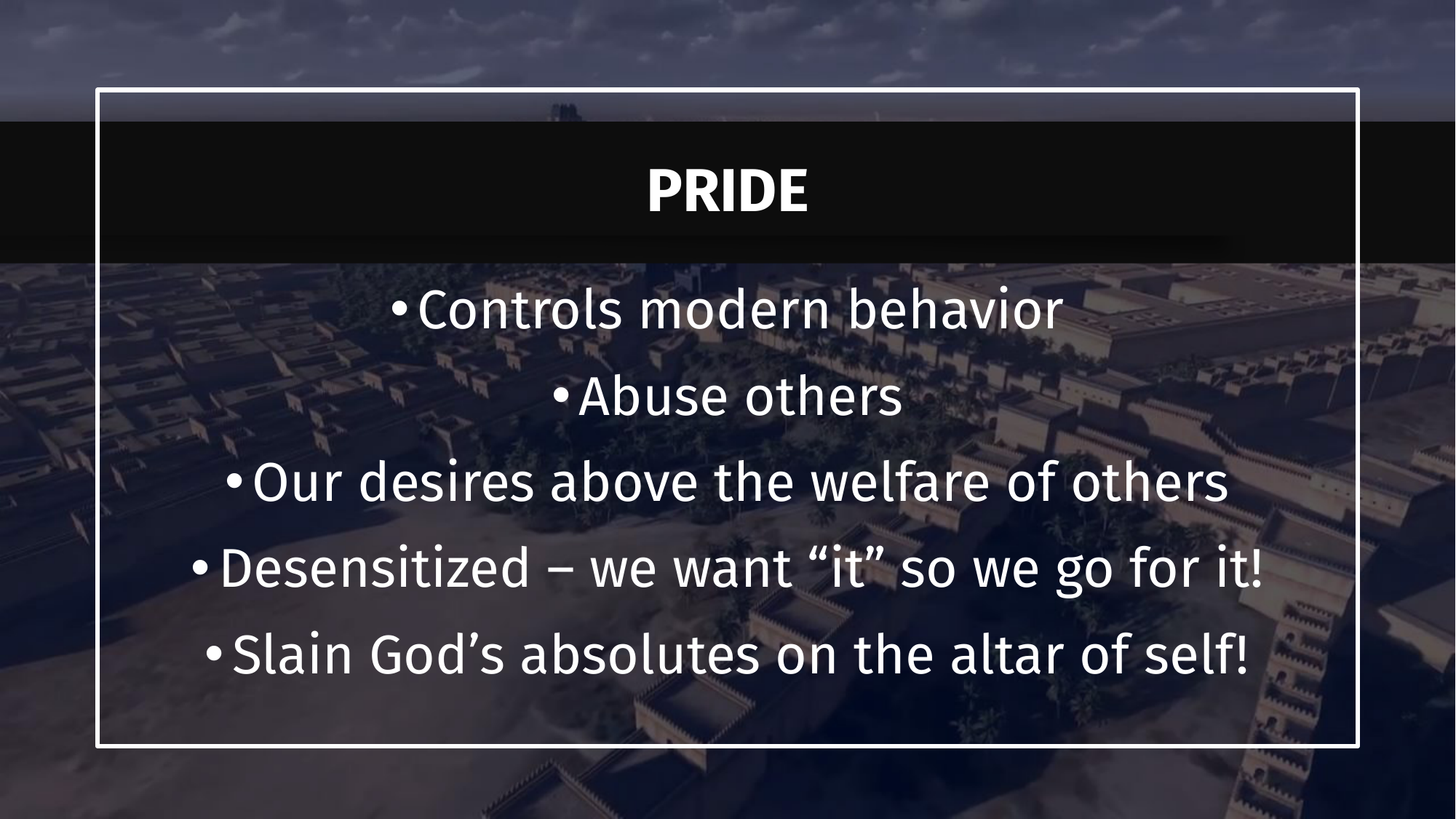

Controls modern behavior
Abuse others
Our desires above the welfare of others
Desensitized – we want “it” so we go for it!
Slain God’s absolutes on the altar of self!
# Pride